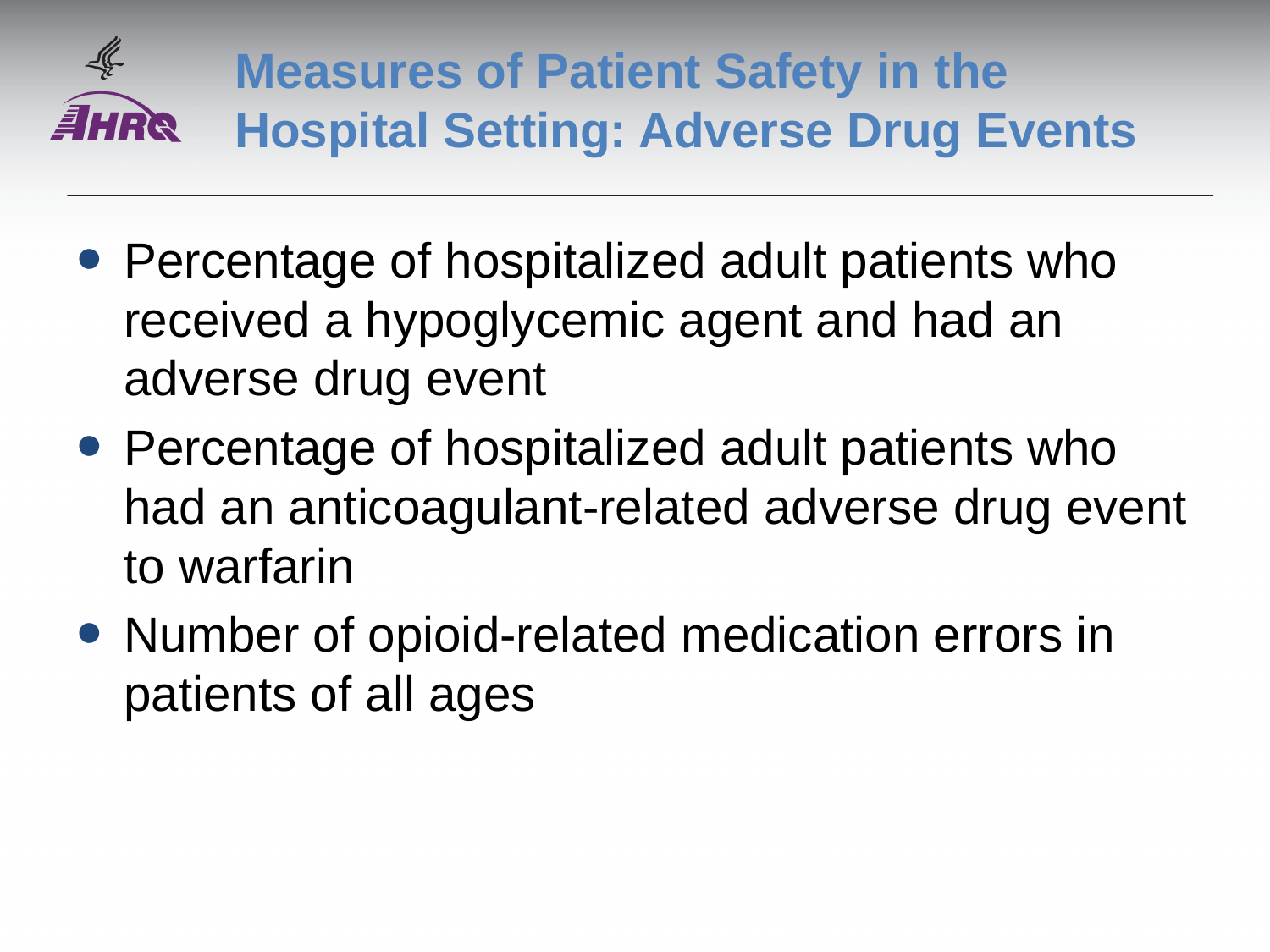

# Measures of Patient Safety in the Hospital Setting: Adverse Drug Events
Percentage of hospitalized adult patients who received a hypoglycemic agent and had an adverse drug event
Percentage of hospitalized adult patients who had an anticoagulant-related adverse drug event to warfarin
Number of opioid-related medication errors in patients of all ages